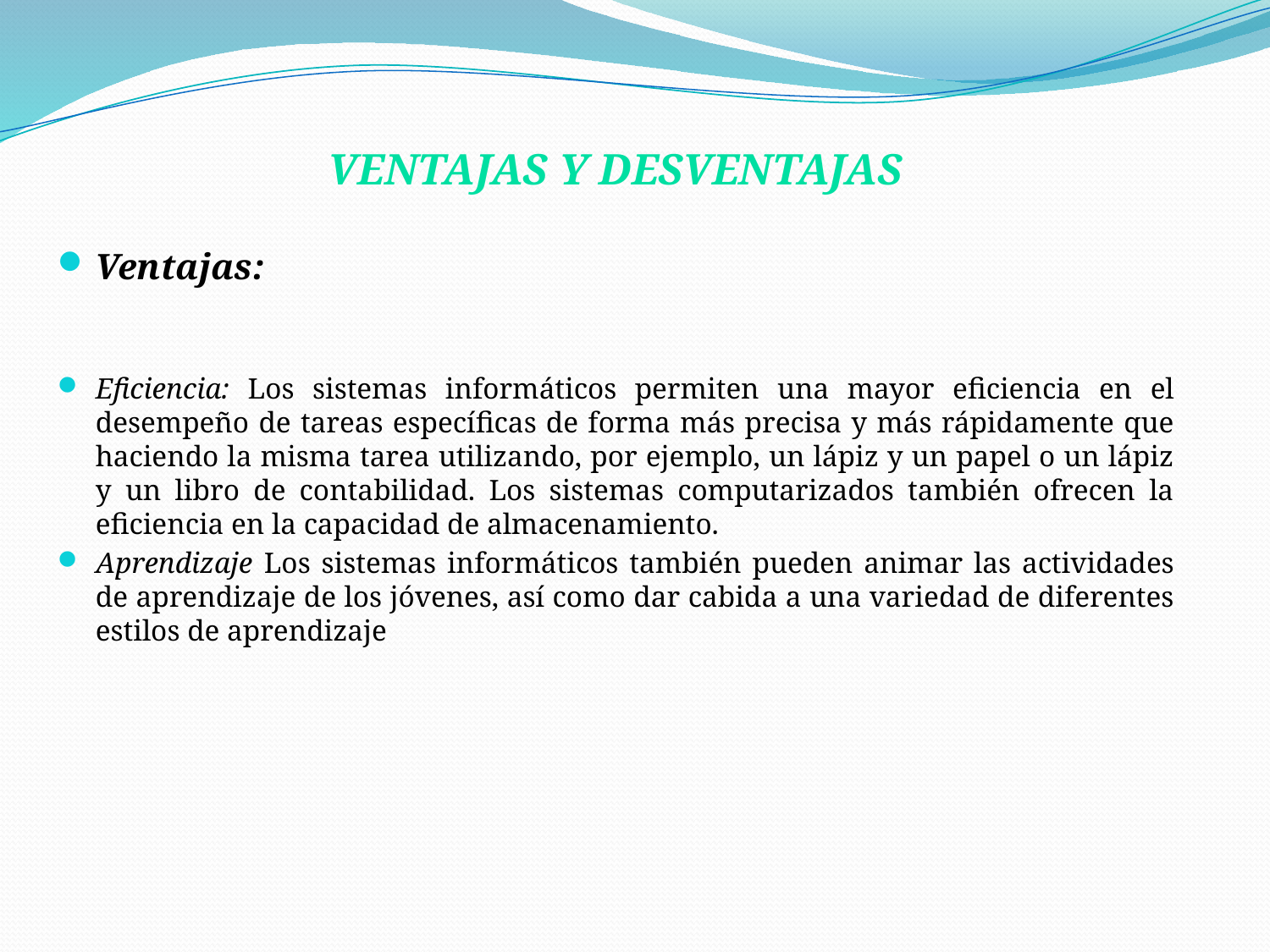

VENTAJAS Y DESVENTAJAS

Ventajas:

Eficiencia: Los sistemas informáticos permiten una mayor eficiencia en el desempeño de tareas específicas de forma más precisa y más rápidamente que haciendo la misma tarea utilizando, por ejemplo, un lápiz y un papel o un lápiz y un libro de contabilidad. Los sistemas computarizados también ofrecen la eficiencia en la capacidad de almacenamiento.
Aprendizaje Los sistemas informáticos también pueden animar las actividades de aprendizaje de los jóvenes, así como dar cabida a una variedad de diferentes estilos de aprendizaje